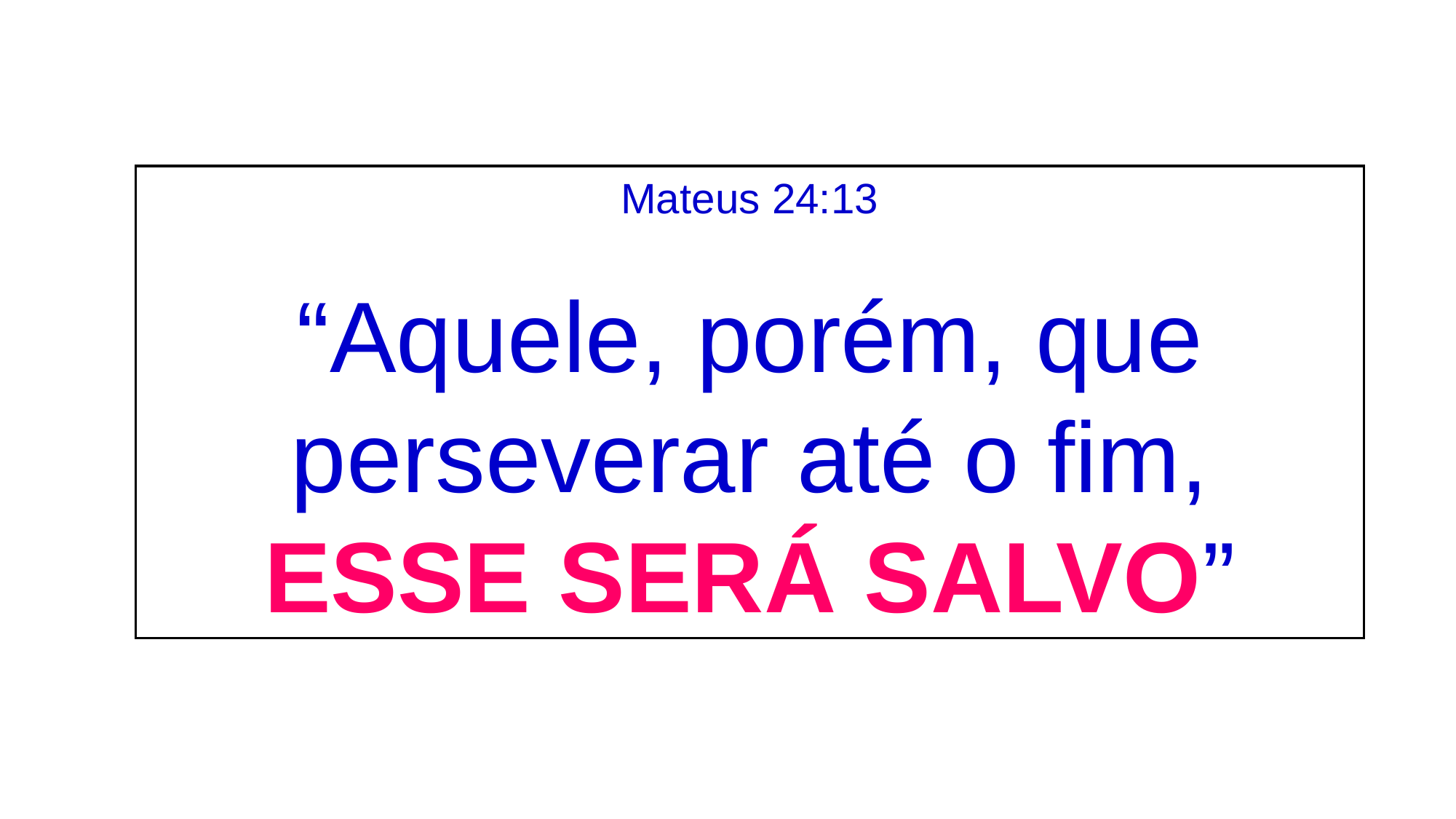

Mateus 24:13
“Aquele, porém, que perseverar até o fim, ESSE SERÁ SALVO”